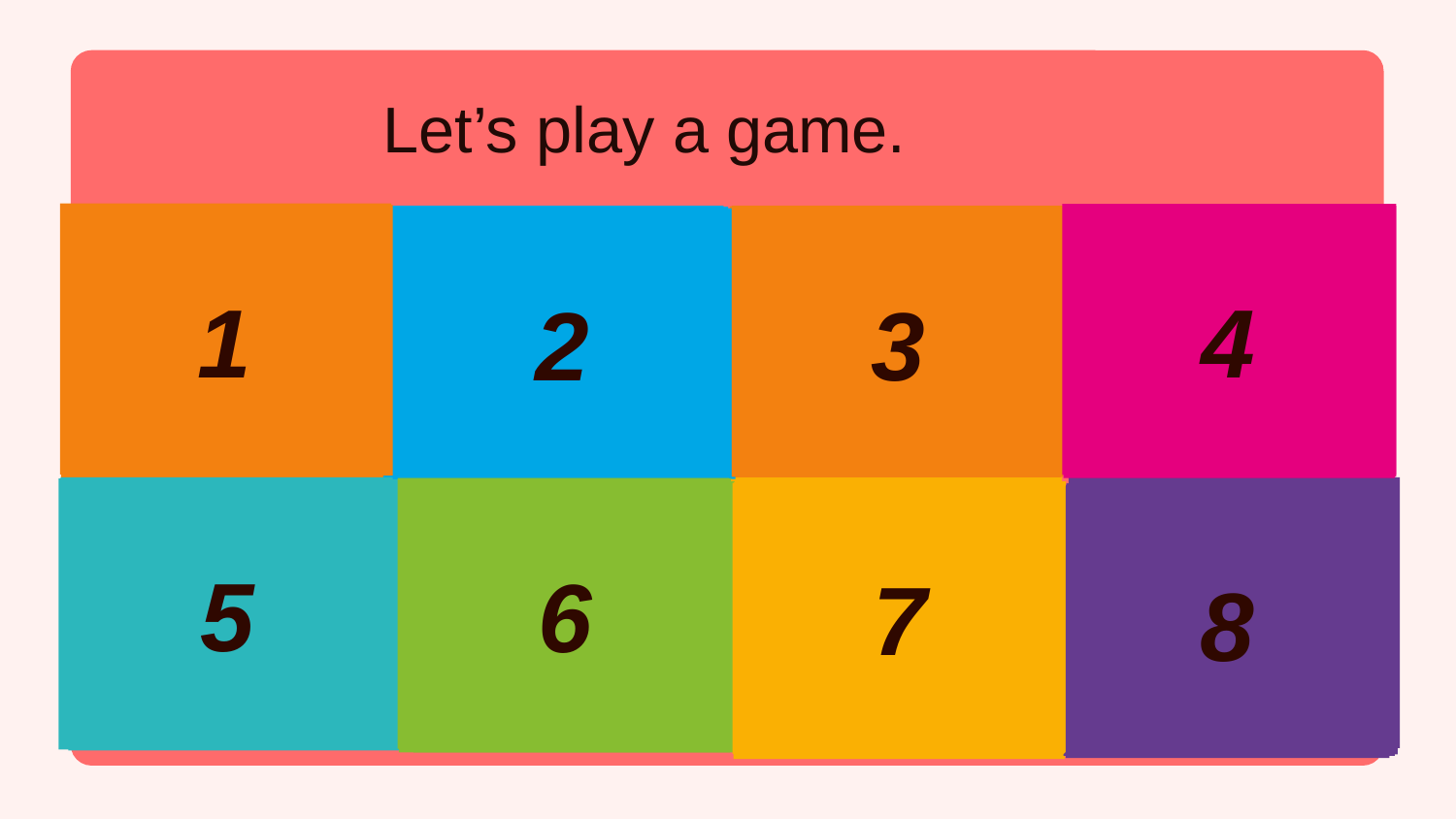

Let’s play a game.
No
Yes
4
classroom
10 points
No
library
5 points
bomb
3 points
2
3
playground
1
Yes
school
10 points
school
school
5
library
6
- 3 points
Yes
1 point
Yes
7
playground
No
Yes
4 points
8
10 points